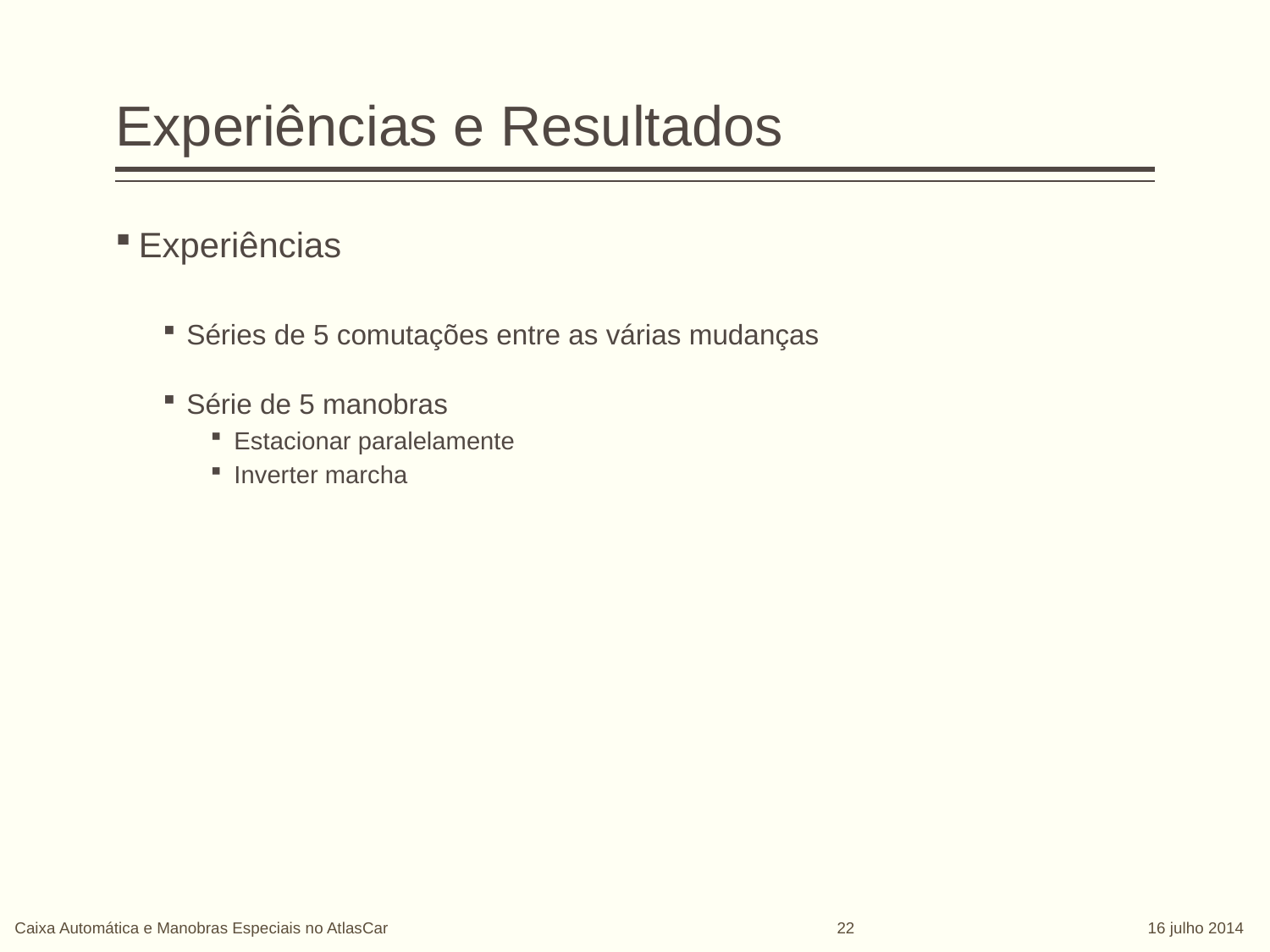

# Experiências e Resultados
Experiências

Séries de 5 comutações entre as várias mudanças

Série de 5 manobras
Estacionar paralelamente
Inverter marcha

Caixa Automática e Manobras Especiais no AtlasCar
22                                                                  16 julho 2014